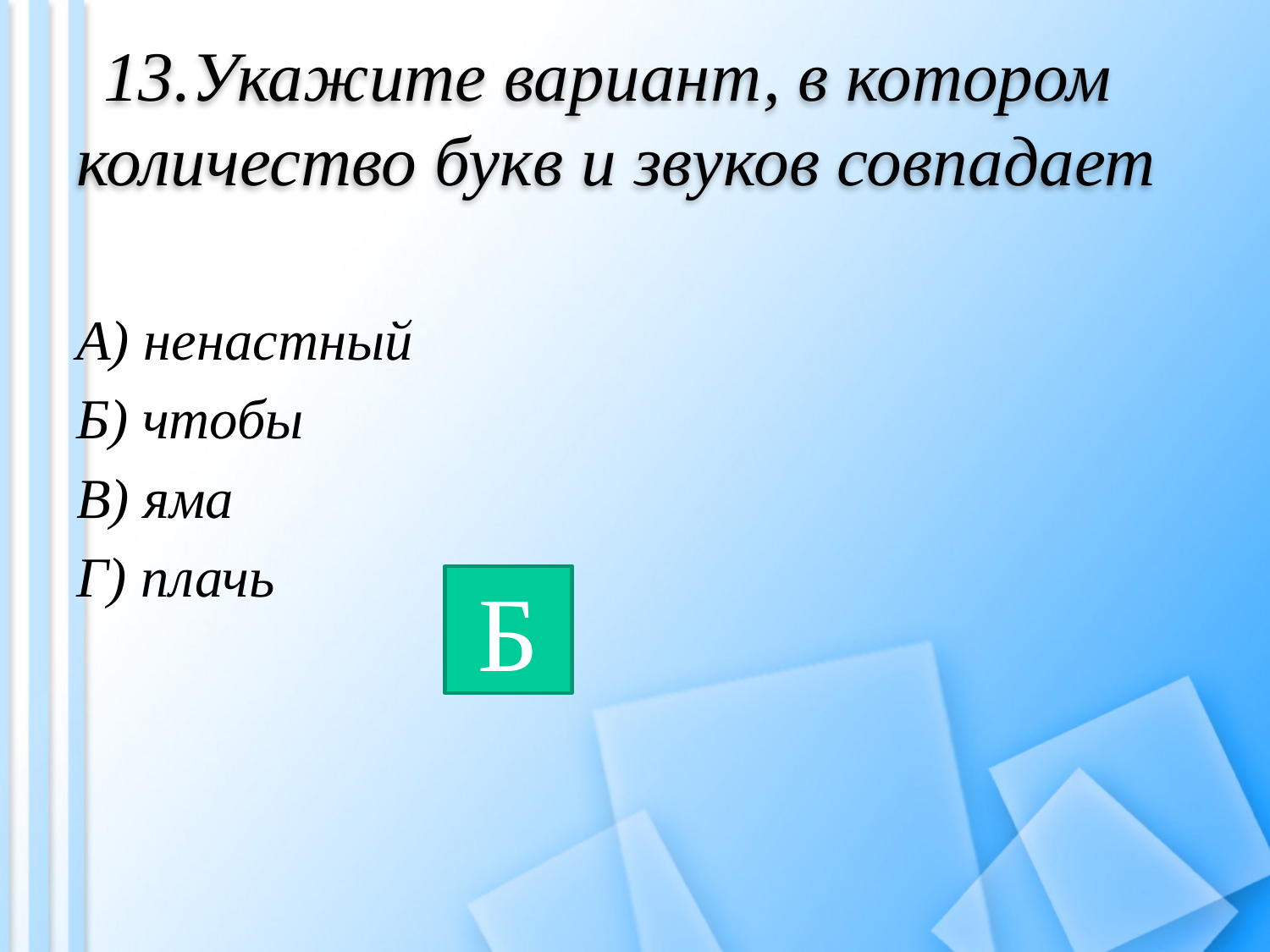

# 13.Укажите вариант, в котором  количество букв и звуков совпадает
А) ненастный
Б) чтобы
В) яма
Г) плачь
Б